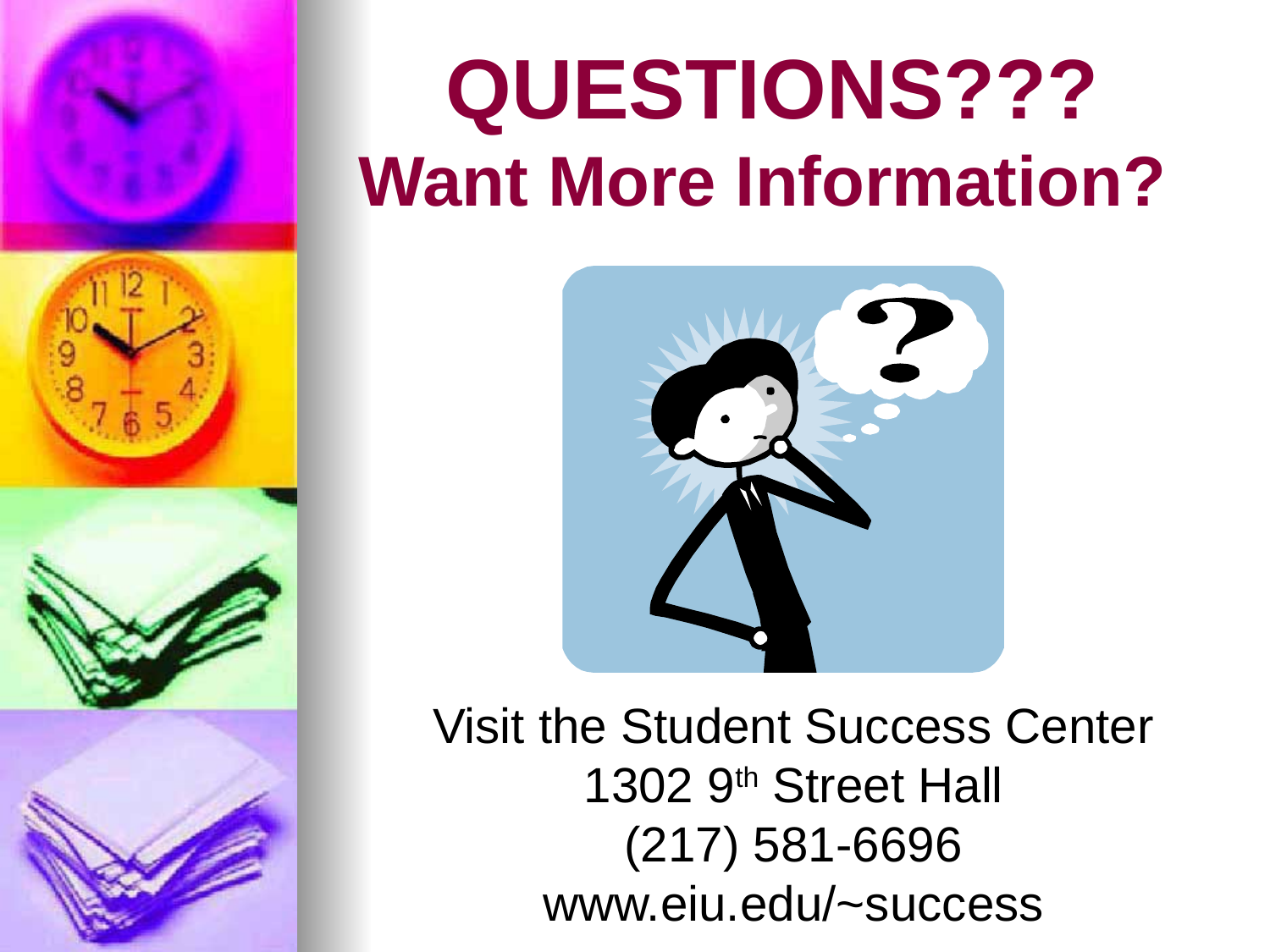

# QUESTIONS??? Want More Information?

Visit the Student Success Center
1302 9th Street Hall
(217) 581-6696
www.eiu.edu/~success